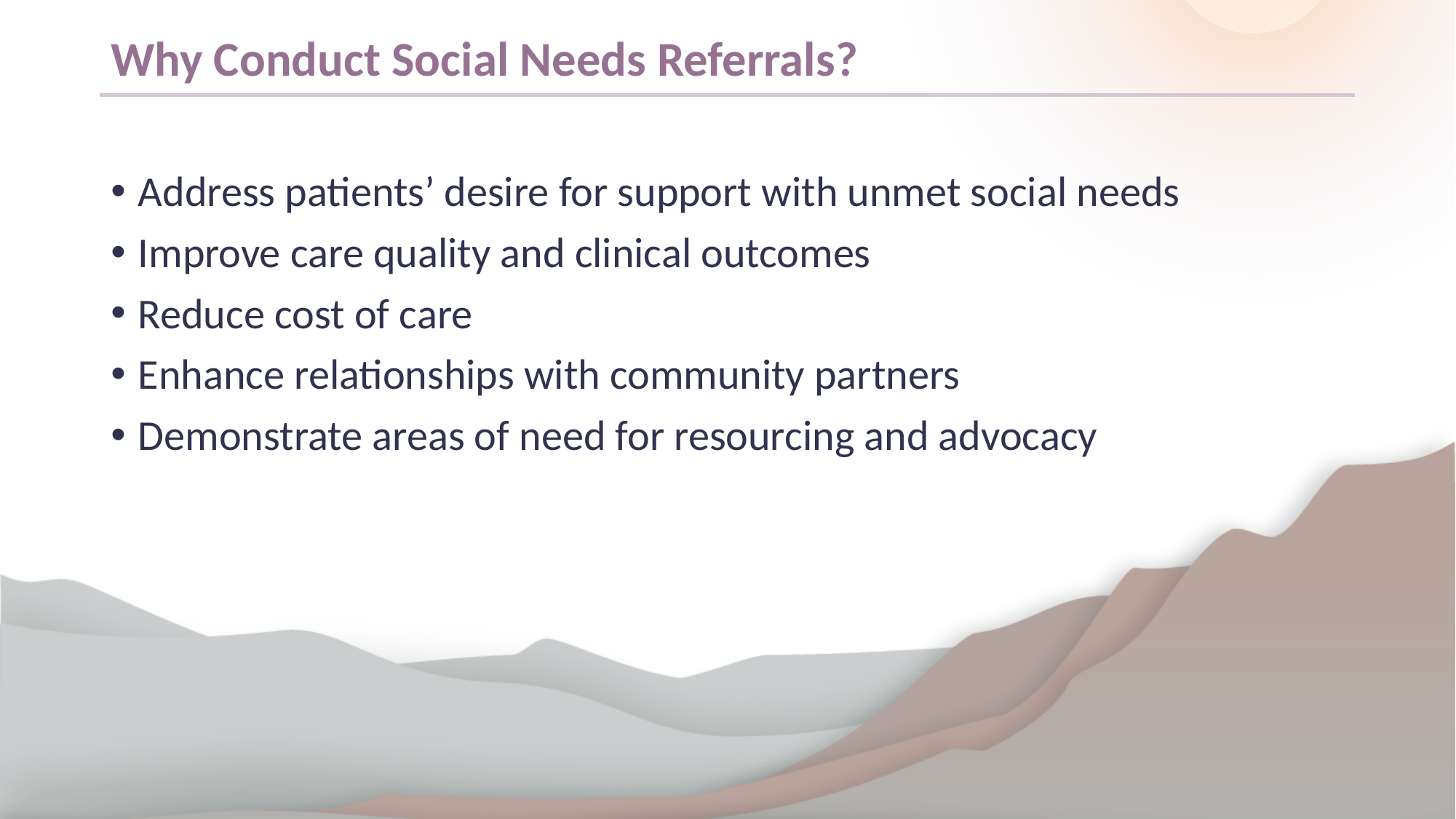

# Why Conduct Social Needs Referrals?
Address patients’ desire for support with unmet social needs
Improve care quality and clinical outcomes
Reduce cost of care
Enhance relationships with community partners
Demonstrate areas of need for resourcing and advocacy